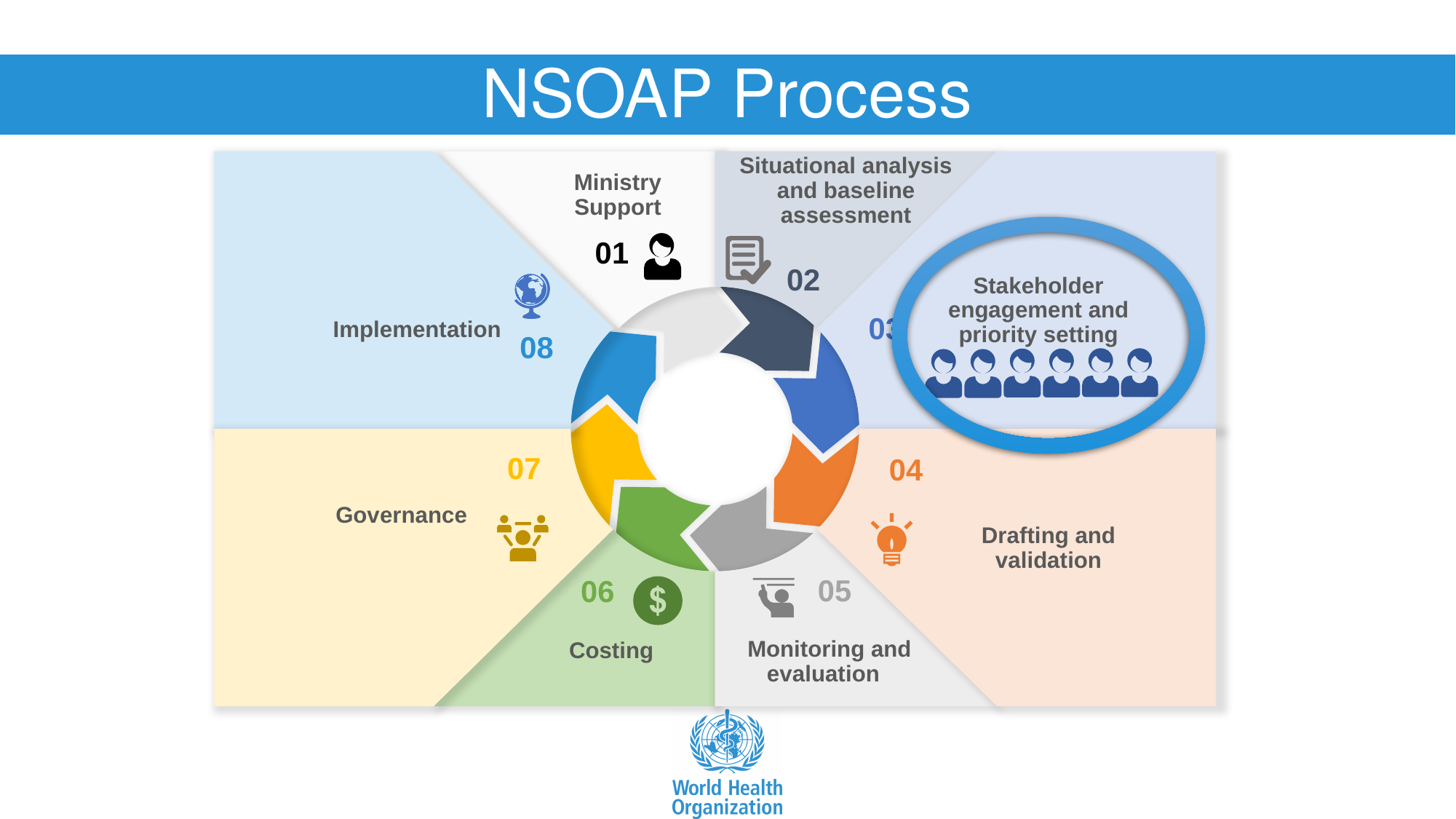

# NSOAP Process

Situational analysis and baseline assessment

Ministry Support
01

02
Stakeholder engagement and priority setting

03
Implementation

08

07
04

Governance

Drafting and validation

05
06

 Monitoring and evaluation
Costing